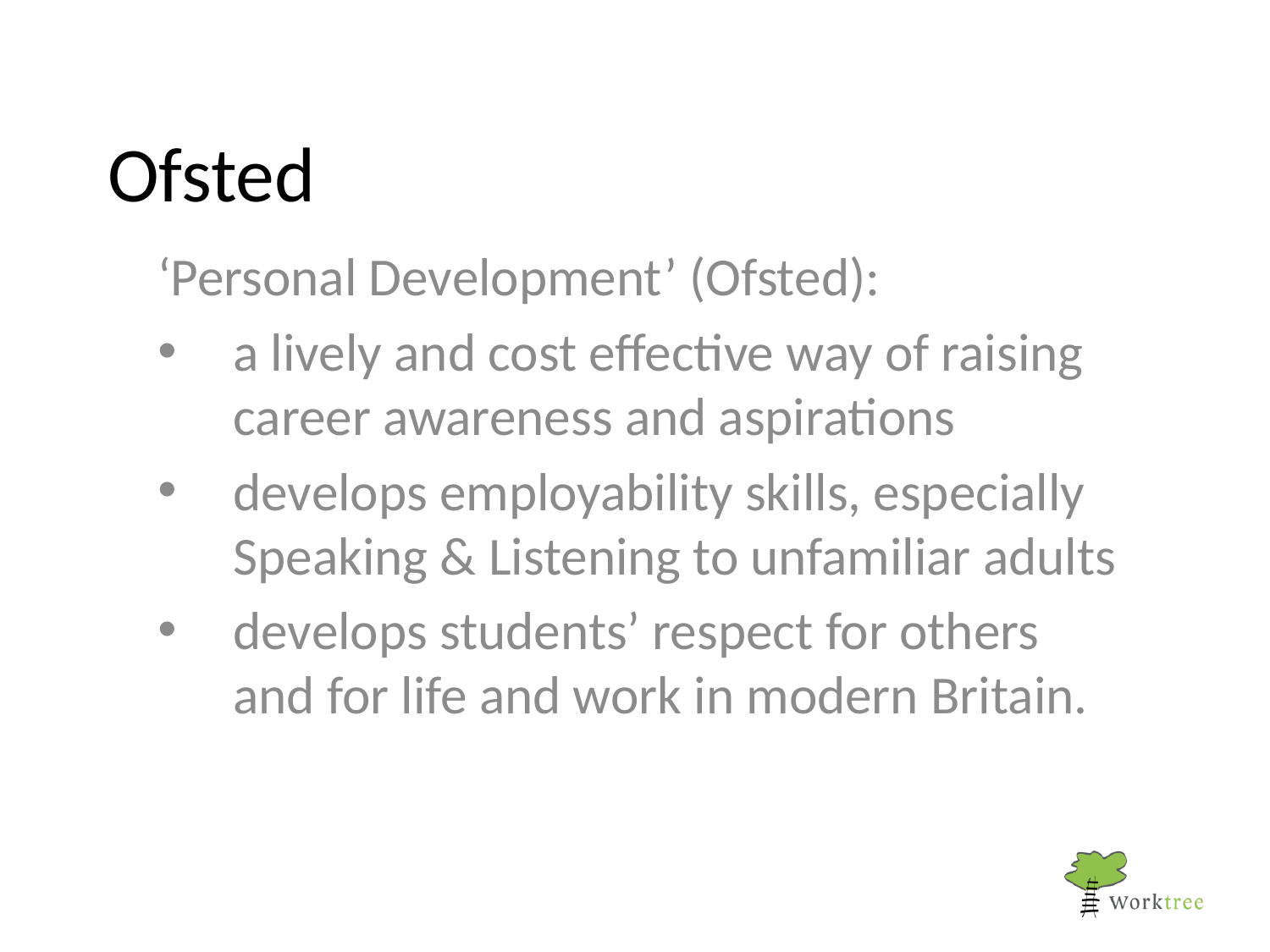

# Ofsted
‘Personal Development’ (Ofsted):
a lively and cost effective way of raising career awareness and aspirations
develops employability skills, especially Speaking & Listening to unfamiliar adults
develops students’ respect for others and for life and work in modern Britain.